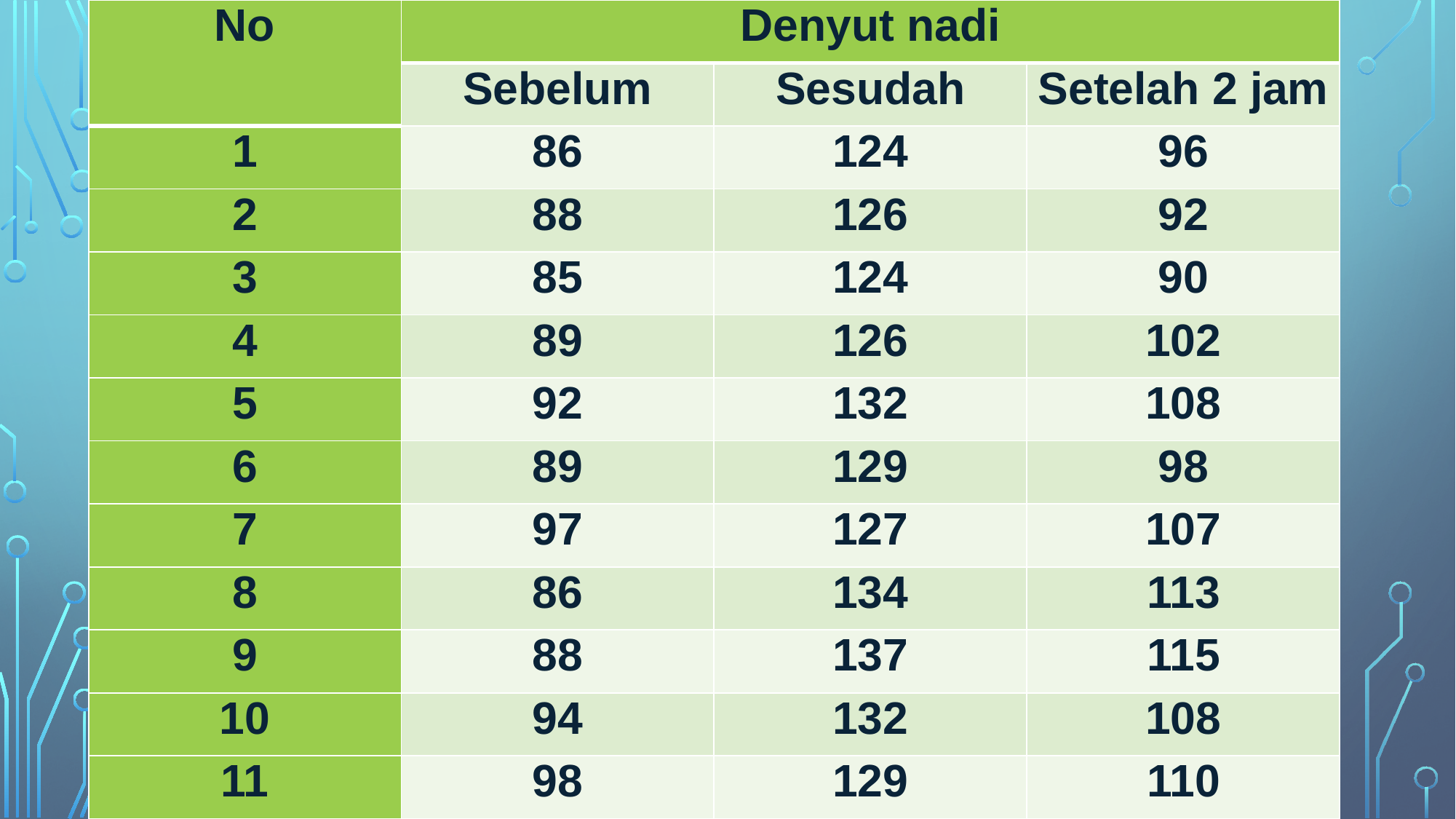

| No | Denyut nadi |  |  |
| --- | --- | --- | --- |
|  | Sebelum | Sesudah | Setelah 2 jam |
| 1 | 86 | 124 | 96 |
| 2 | 88 | 126 | 92 |
| 3 | 85 | 124 | 90 |
| 4 | 89 | 126 | 102 |
| 5 | 92 | 132 | 108 |
| 6 | 89 | 129 | 98 |
| 7 | 97 | 127 | 107 |
| 8 | 86 | 134 | 113 |
| 9 | 88 | 137 | 115 |
| 10 | 94 | 132 | 108 |
| 11 | 98 | 129 | 110 |